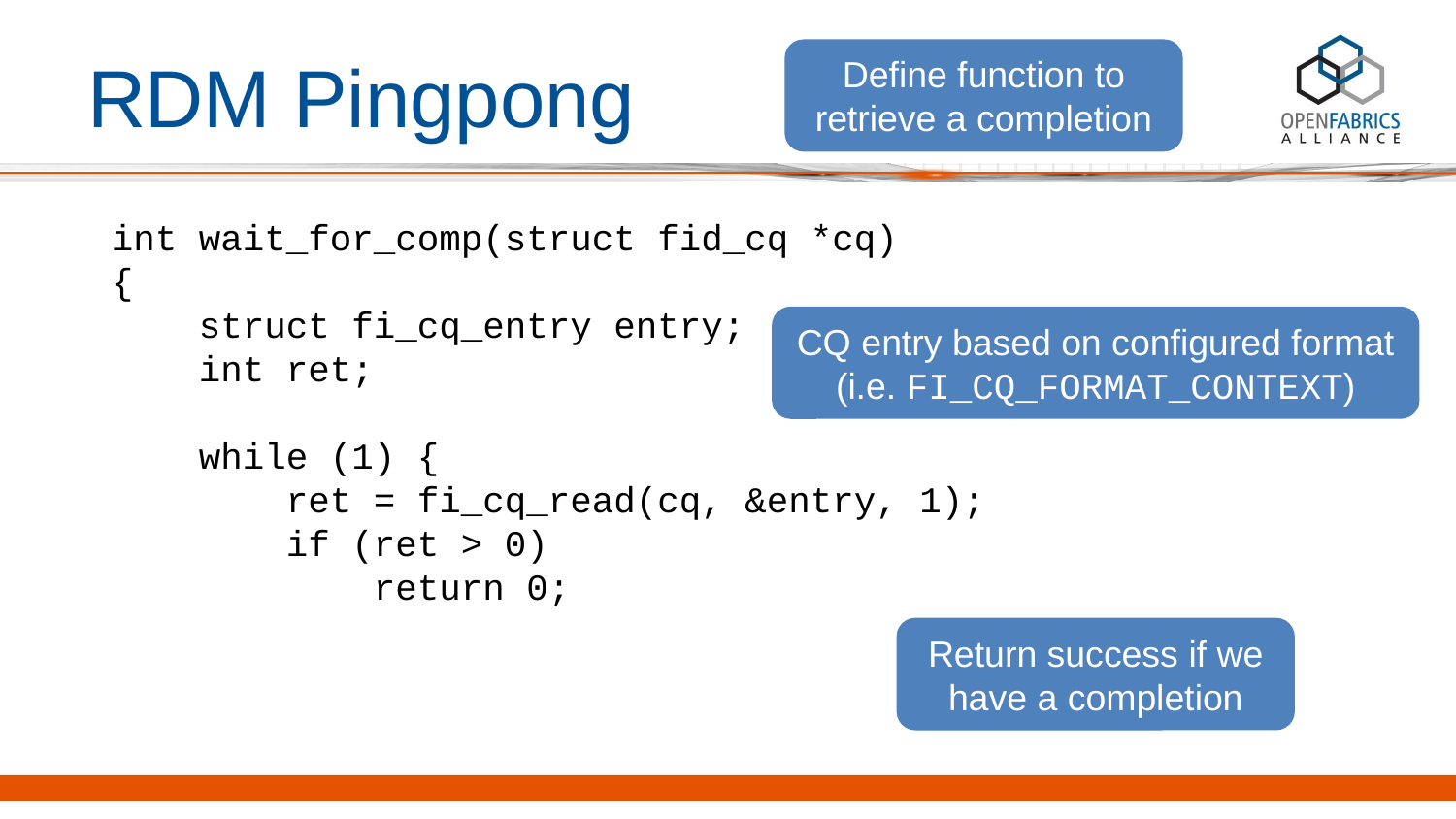

# RDM Pingpong
Define function to retrieve a completion
int wait_for_comp(struct fid_cq *cq)
{
    struct fi_cq_entry entry;
    int ret;

    while (1) {
        ret = fi_cq_read(cq, &entry, 1);
        if (ret > 0)
            return 0;
CQ entry based on configured format (i.e. FI_CQ_FORMAT_CONTEXT)
Return success if we have a completion